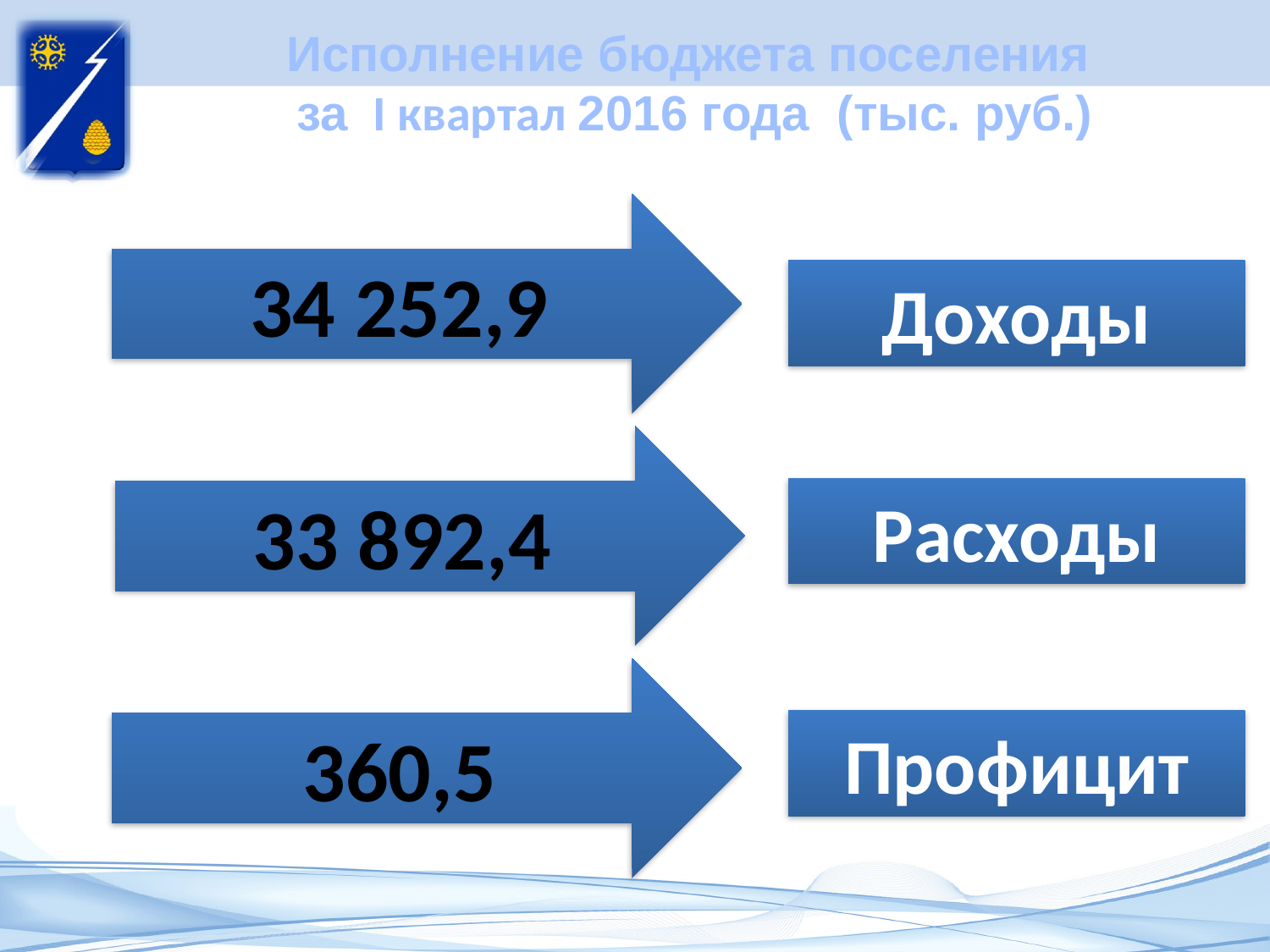

Исполнение бюджета поселения
за  I квартал 2016 года  (тыс. руб.)
34 252,9
Доходы
33 892,4
Расходы
360,5
Профицит